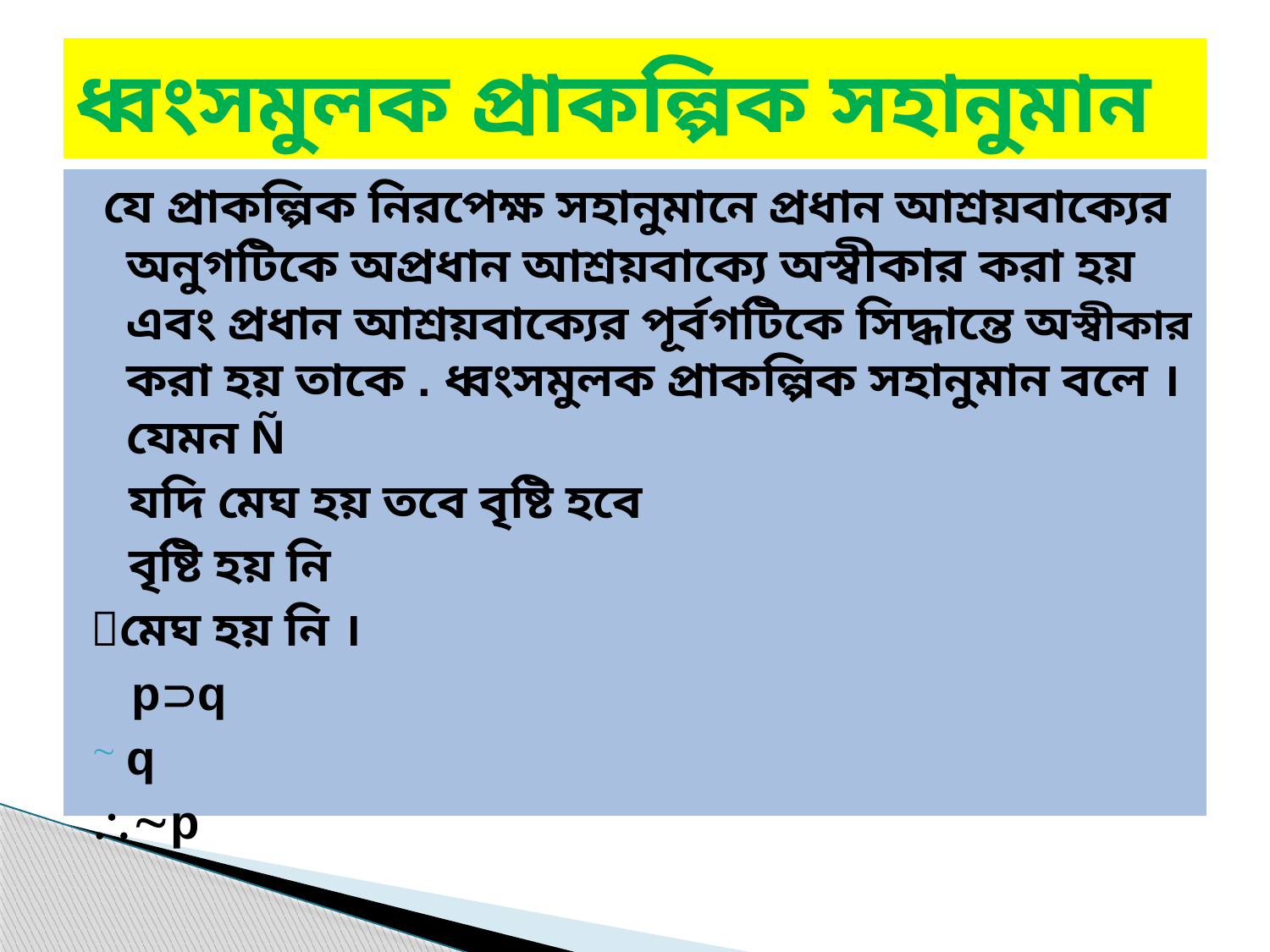

# ধ্বংসমুলক প্রাকল্পিক সহানুমান
 যে প্রাকল্পিক নিরপেক্ষ সহানুমানে প্রধান আশ্রয়বাক্যের অনুগটিকে অপ্রধান আশ্রয়বাক্যে অস্বীকার করা হয়  এবং প্রধান আশ্রয়বাক্যের পূর্বগটিকে সিদ্ধান্তে অস্বীকার করা হয় তাকে . ধ্বংসমুলক প্রাকল্পিক সহানুমান বলে । যেমন Ñ
   যদি মেঘ হয় তবে বৃষ্টি হবে
   বৃষ্টি হয় নি
∴মেঘ হয় নি ।
   p⊃q
q
∴∼p